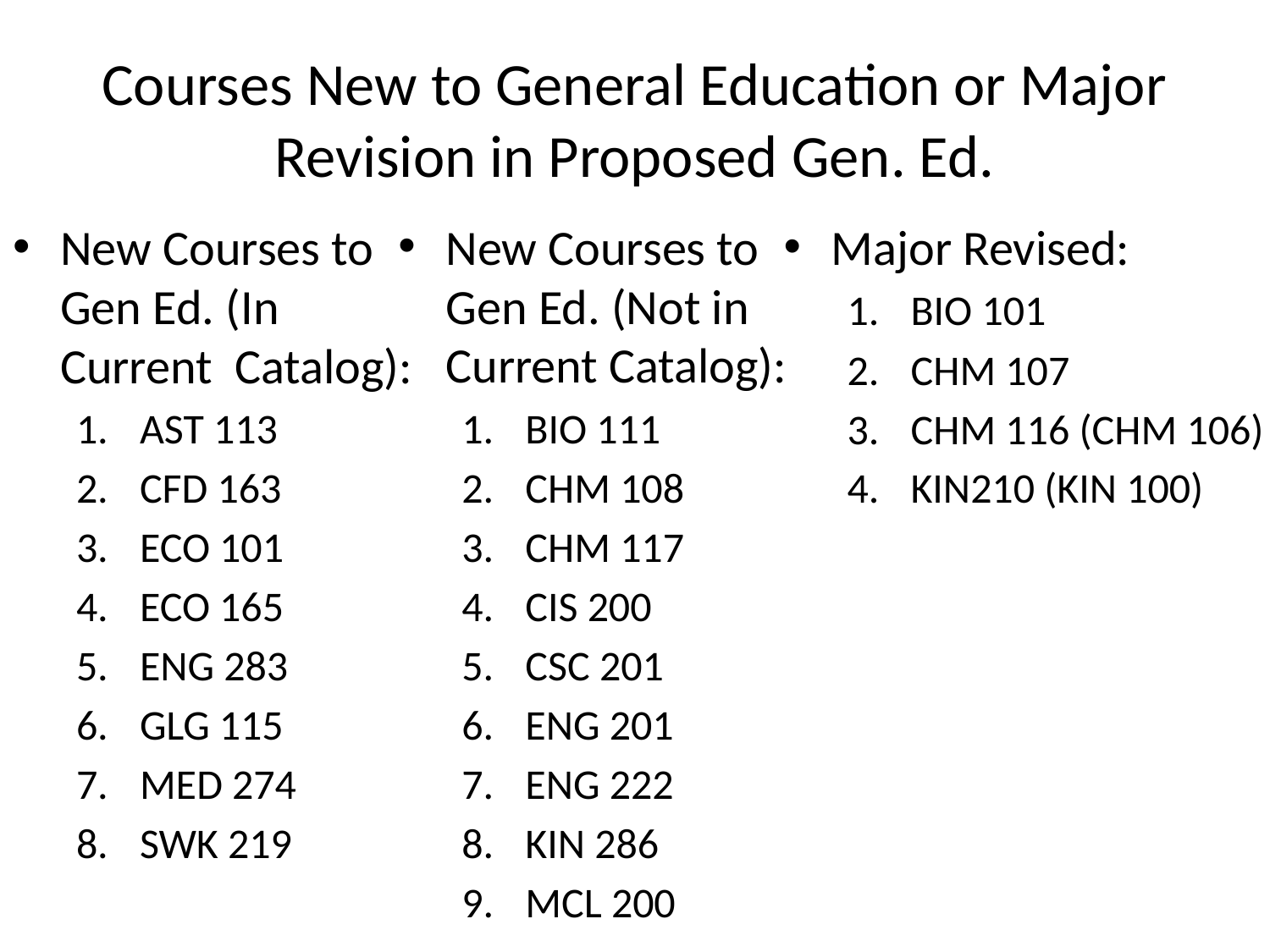

# Courses New to General Education or Major Revision in Proposed Gen. Ed.
New Courses to Gen Ed. (Not in Current Catalog):
BIO 111
CHM 108
CHM 117
CIS 200
CSC 201
ENG 201
ENG 222
KIN 286
MCL 200
New Courses to Gen Ed. (In Current  Catalog):
AST 113
CFD 163
ECO 101
ECO 165
ENG 283
GLG 115
MED 274
SWK 219
Major Revised:
BIO 101
CHM 107
CHM 116 (CHM 106)
KIN210 (KIN 100)